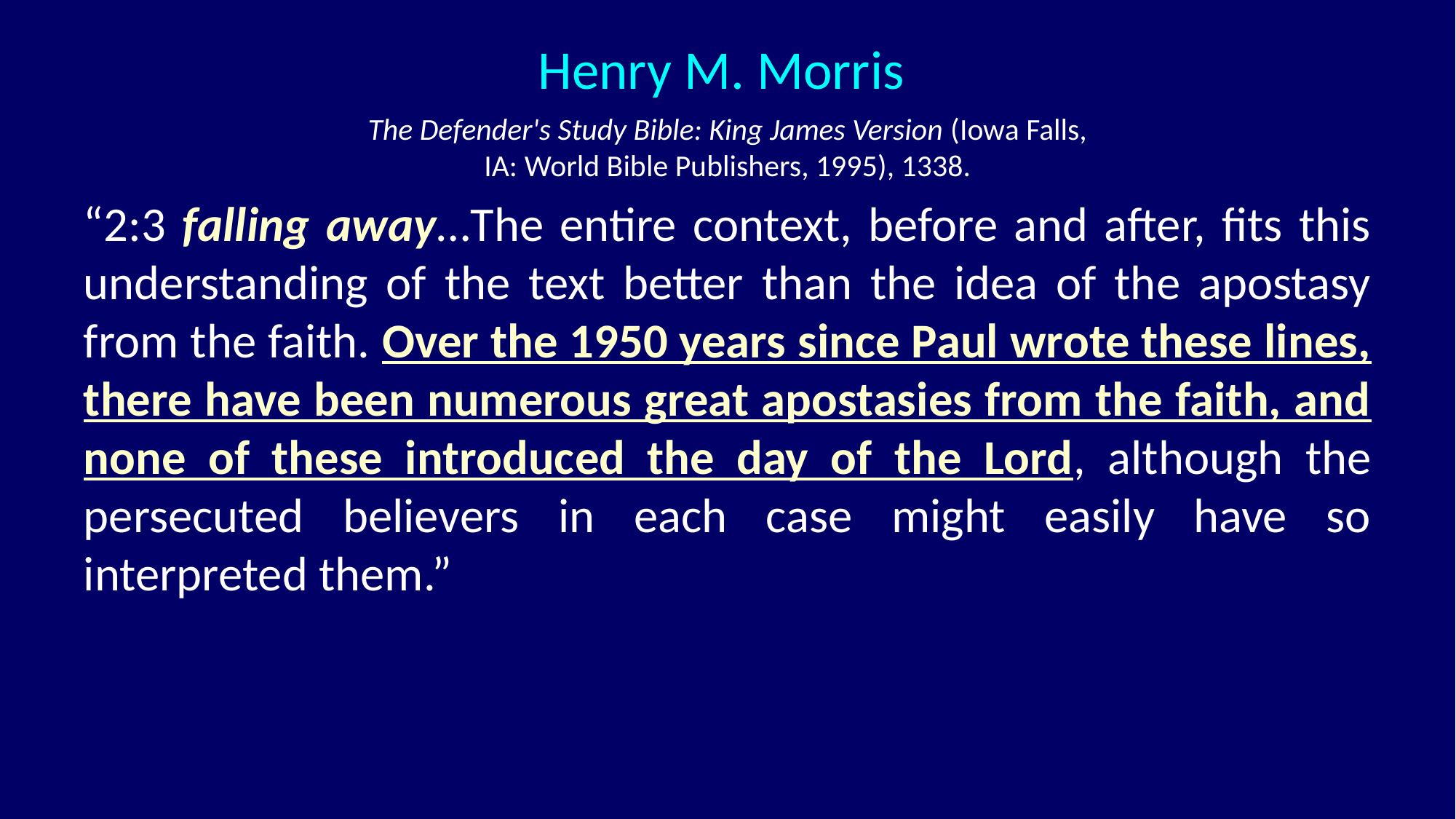

Henry M. Morris
The Defender's Study Bible: King James Version (Iowa Falls, IA: World Bible Publishers, 1995), 1338.
“2:3 falling away…The entire context, before and after, fits this understanding of the text better than the idea of the apostasy from the faith. Over the 1950 years since Paul wrote these lines, there have been numerous great apostasies from the faith, and none of these introduced the day of the Lord, although the persecuted believers in each case might easily have so interpreted them.”